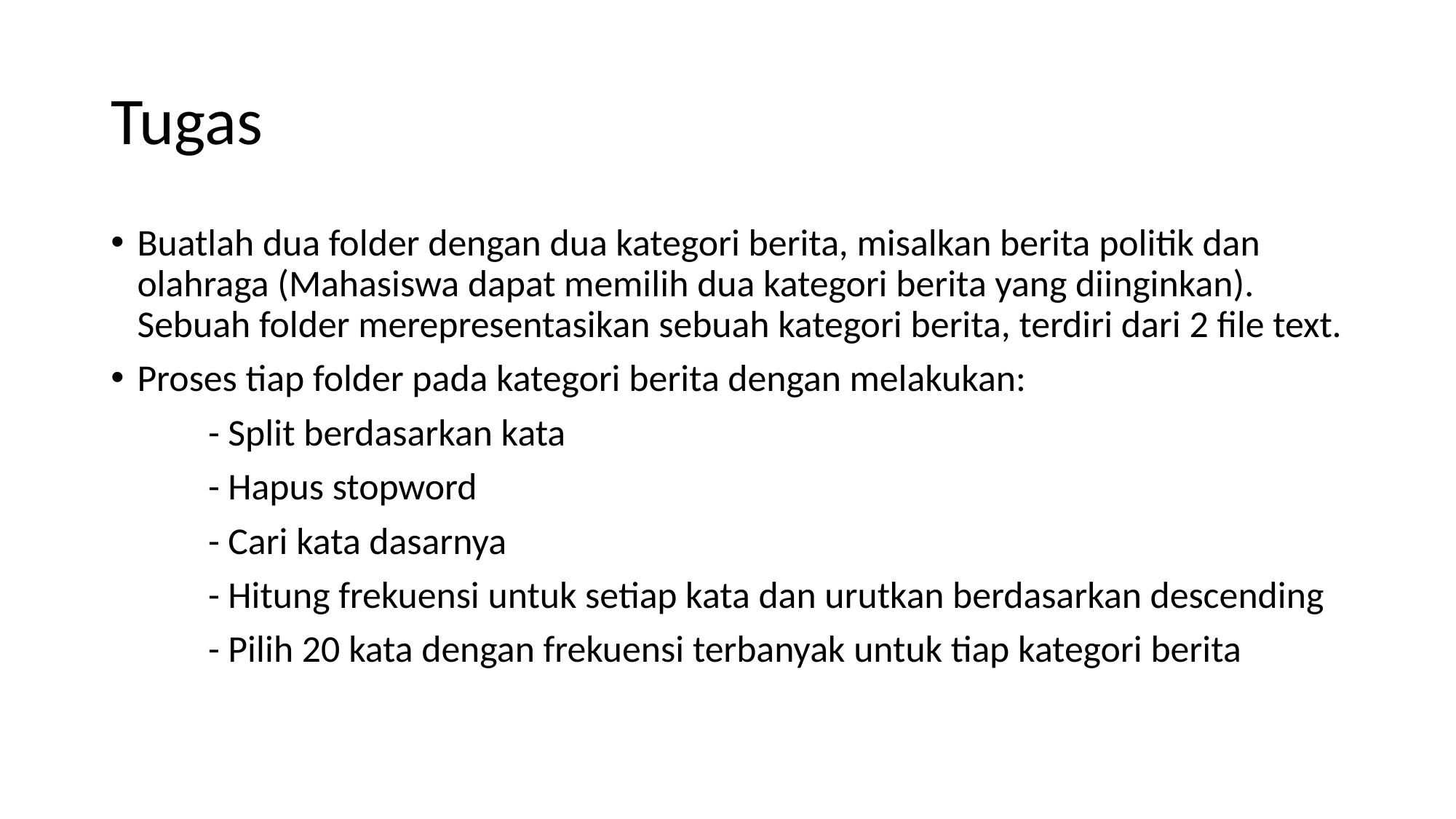

# Tugas
Buatlah dua folder dengan dua kategori berita, misalkan berita politik dan olahraga (Mahasiswa dapat memilih dua kategori berita yang diinginkan). Sebuah folder merepresentasikan sebuah kategori berita, terdiri dari 2 file text.
Proses tiap folder pada kategori berita dengan melakukan:
	- Split berdasarkan kata
	- Hapus stopword
	- Cari kata dasarnya
	- Hitung frekuensi untuk setiap kata dan urutkan berdasarkan descending
	- Pilih 20 kata dengan frekuensi terbanyak untuk tiap kategori berita